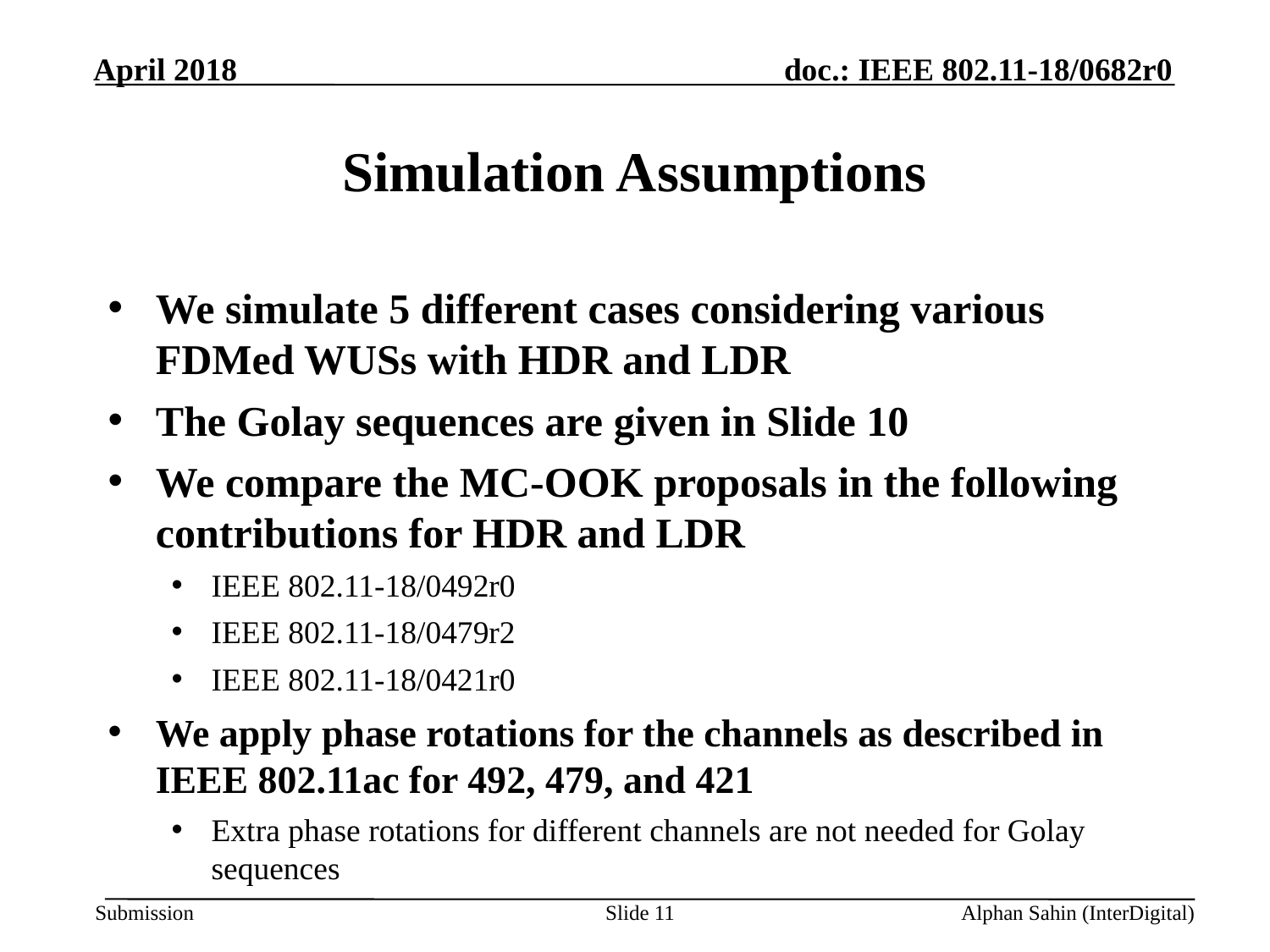

# Simulation Assumptions
We simulate 5 different cases considering various FDMed WUSs with HDR and LDR
The Golay sequences are given in Slide 10
We compare the MC-OOK proposals in the following contributions for HDR and LDR
IEEE 802.11-18/0492r0
IEEE 802.11-18/0479r2
IEEE 802.11-18/0421r0
We apply phase rotations for the channels as described in IEEE 802.11ac for 492, 479, and 421
Extra phase rotations for different channels are not needed for Golay sequences

Slide 11